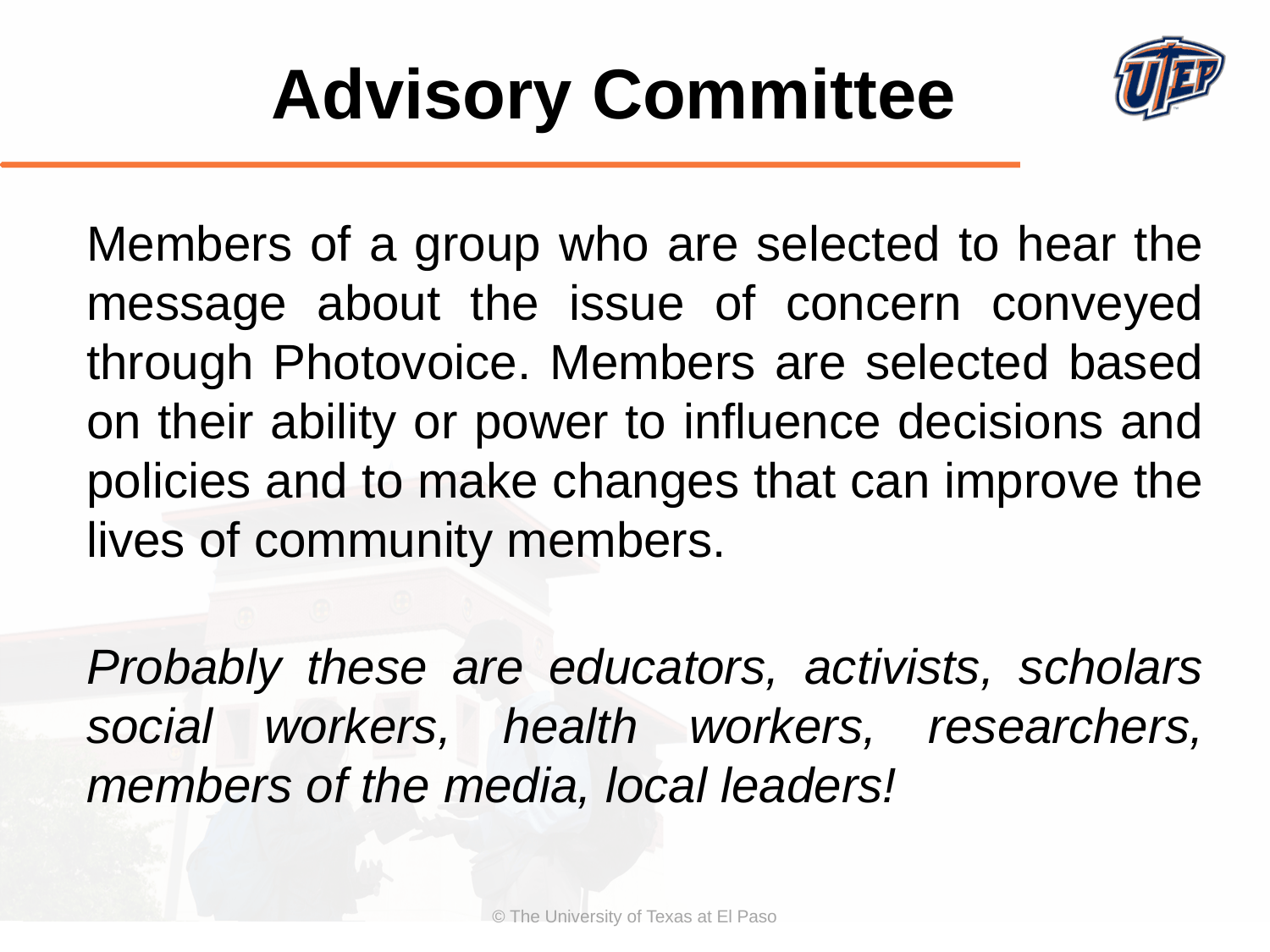

Advisory Committee
Members of a group who are selected to hear the message about the issue of concern conveyed through Photovoice. Members are selected based on their ability or power to influence decisions and policies and to make changes that can improve the lives of community members.

Probably these are educators, activists, scholars social workers, health workers, researchers, members of the media, local leaders!